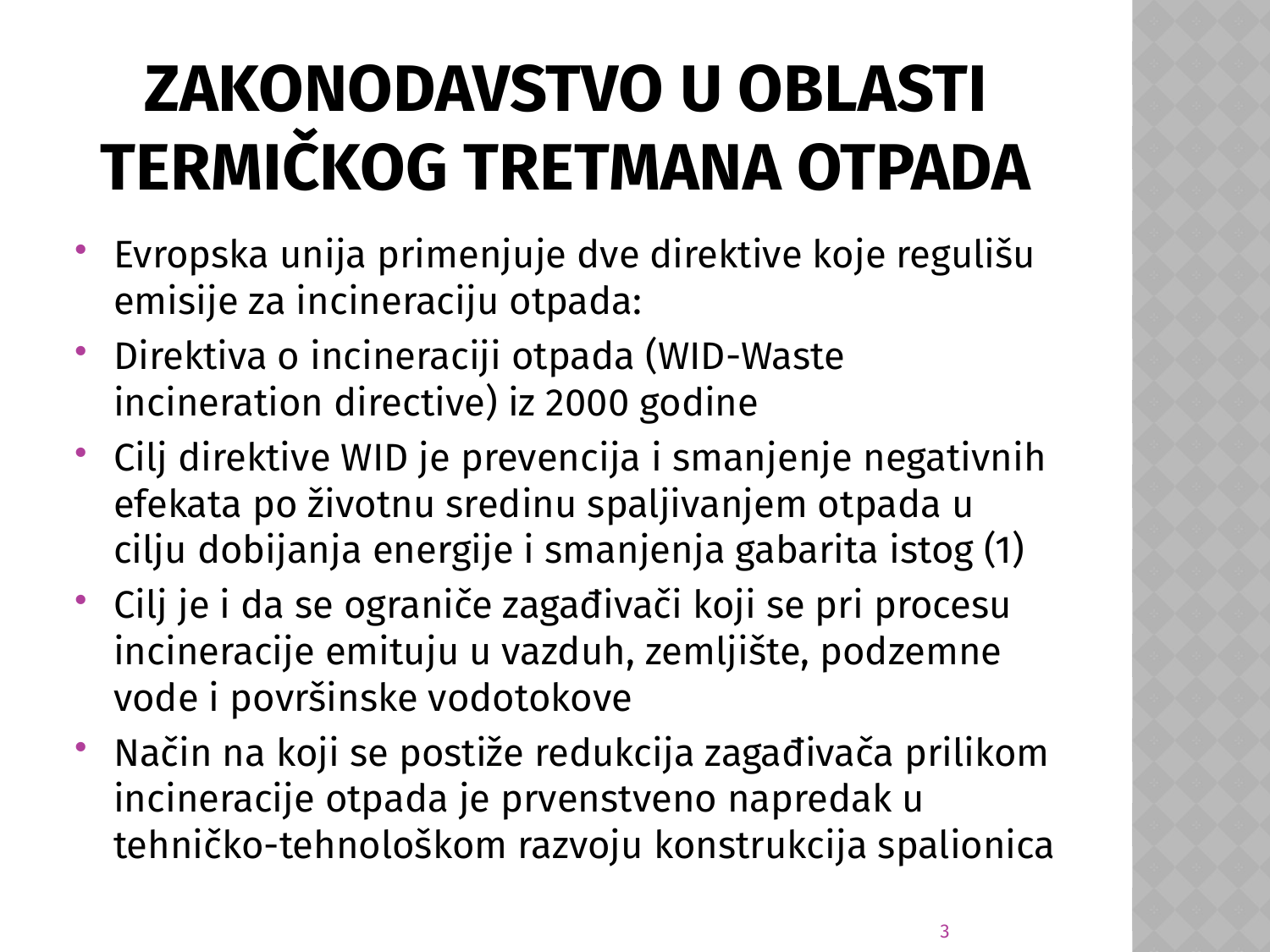

# Zakonodavstvo u oblasti termičkog tretmana otpada
Evropska unija primenjuje dve direktive koje regulišu emisije za incineraciju otpada:
Direktiva o incineraciji otpada (WID-Waste incineration directive) iz 2000 godine
Cilj direktive WID je prevencija i smanjenje negativnih efekata po životnu sredinu spaljivanjem otpada u cilju dobijanja energije i smanjenja gabarita istog (1)
Cilj je i da se ograniče zagađivači koji se pri procesu incineracije emituju u vazduh, zemljište, podzemne vode i površinske vodotokove
Način na koji se postiže redukcija zagađivača prilikom incineracije otpada je prvenstveno napredak u tehničko-tehnološkom razvoju konstrukcija spalionica

3